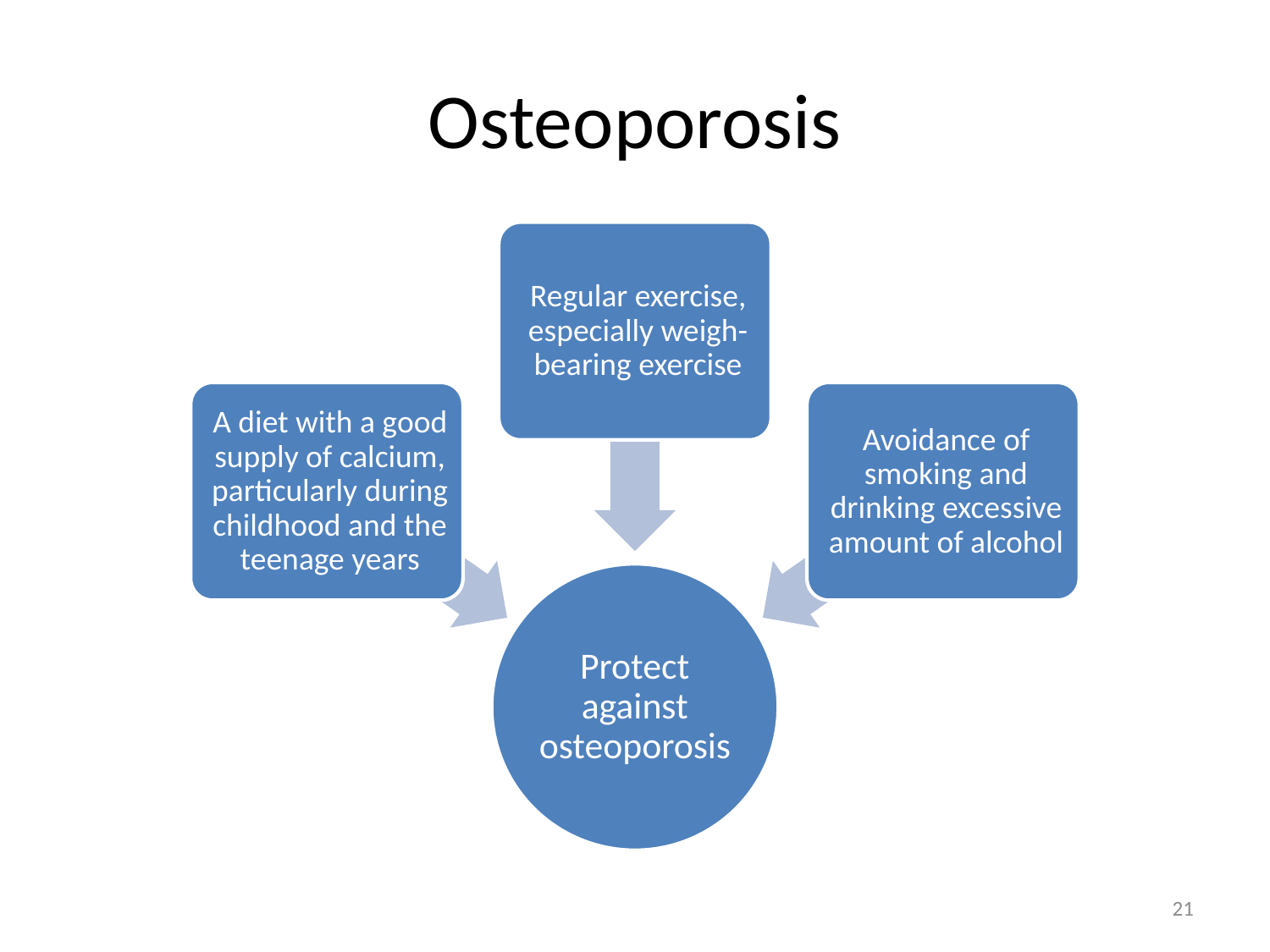

# Osteoporosis
Protect against osteoporosis
A diet with a good supply of calcium, particularly during childhood and the teenage years
Regular exercise, especially weigh-bearing exercise
Avoidance of smoking and drinking excessive amount of alcohol
21